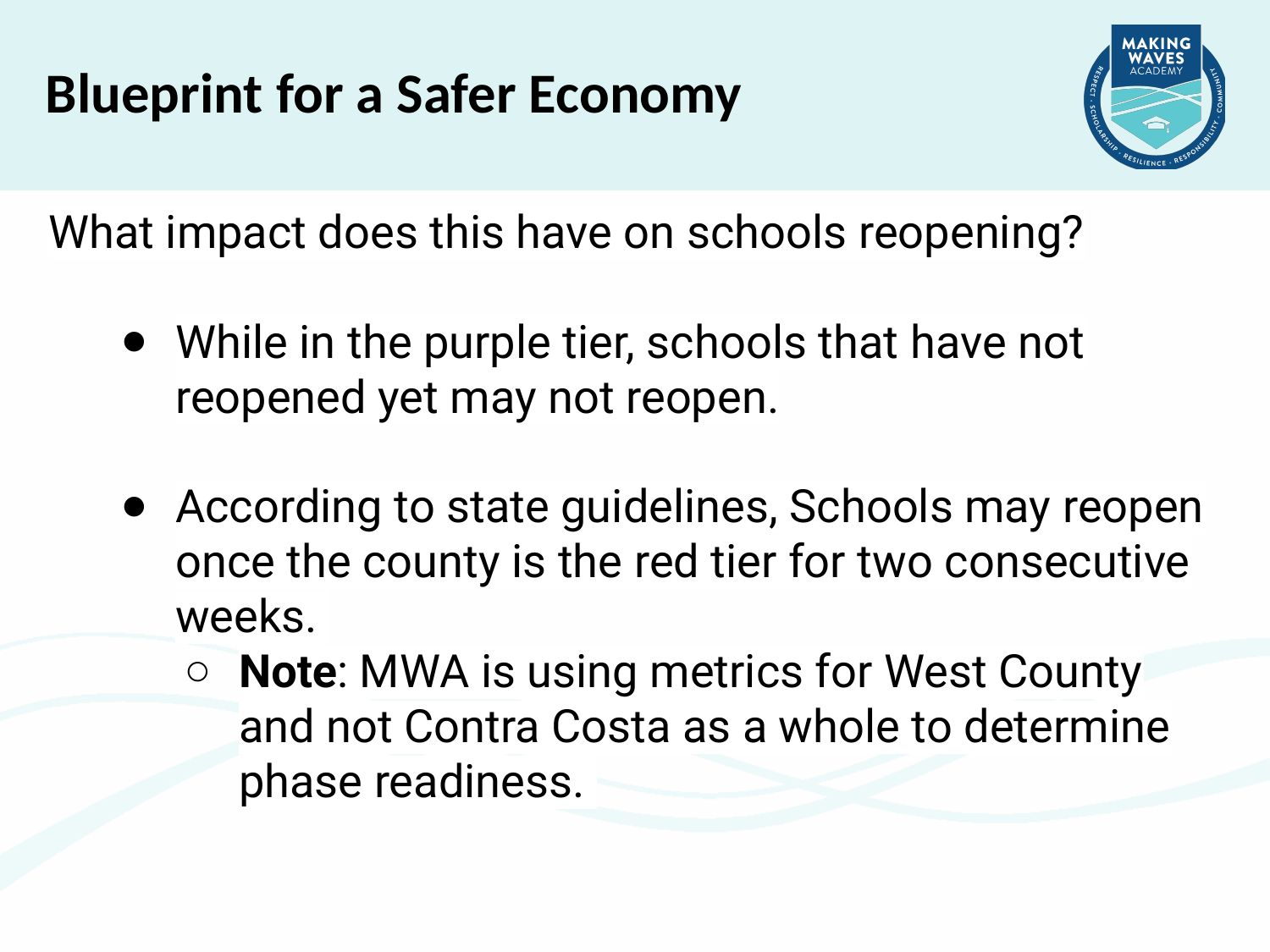

Blueprint for a Safer Economy
What impact does this have on schools reopening?

While in the purple tier, schools that have not reopened yet may not reopen.

According to state guidelines, Schools may reopen once the county is the red tier for two consecutive weeks.
Note: MWA is using metrics for West County and not Contra Costa as a whole to determine phase readiness.